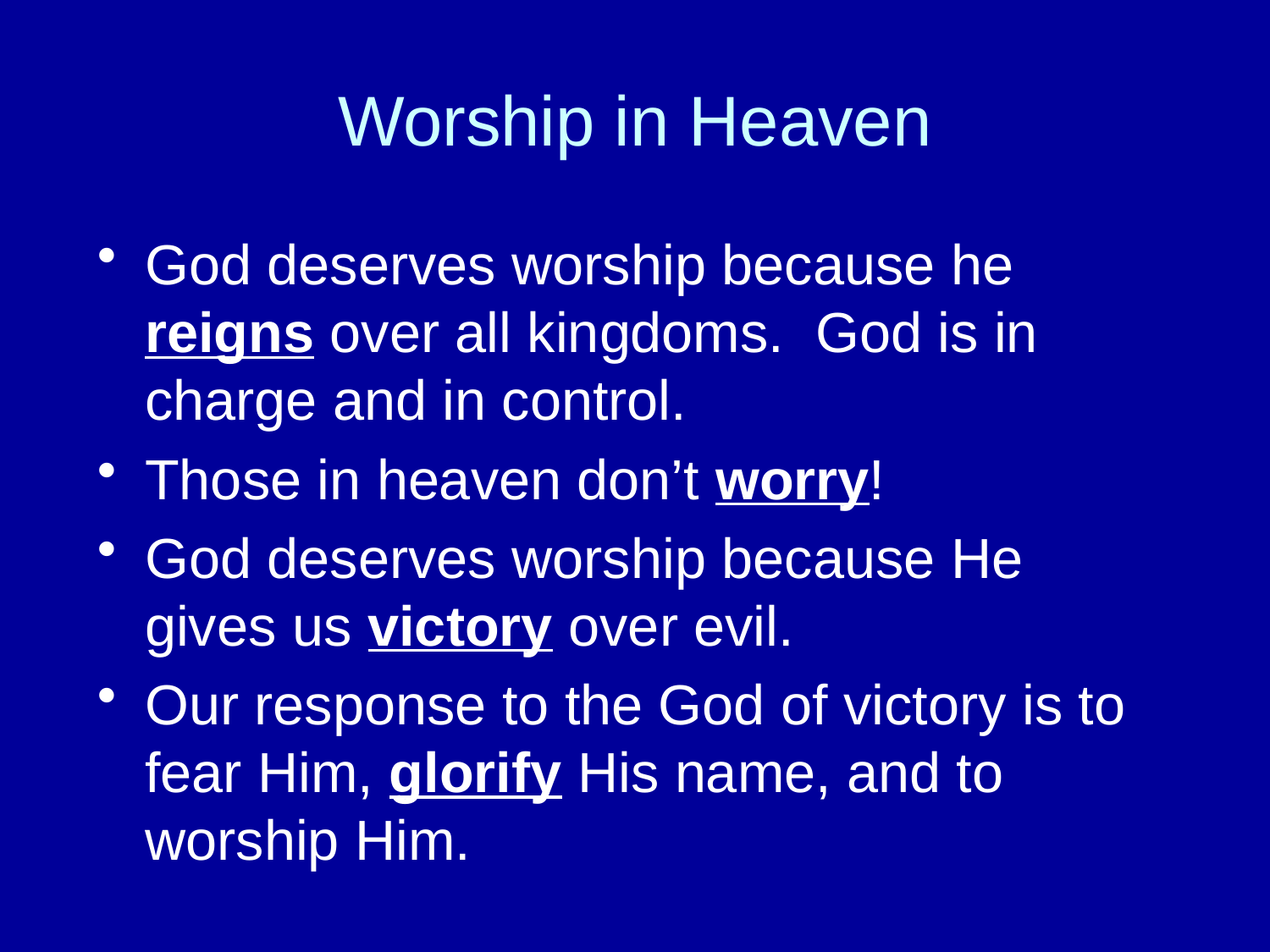

# Worship in Heaven
God deserves worship because he reigns over all kingdoms.  God is in charge and in control.
Those in heaven don’t worry!
God deserves worship because He gives us victory over evil.
Our response to the God of victory is to fear Him, glorify His name, and to worship Him.